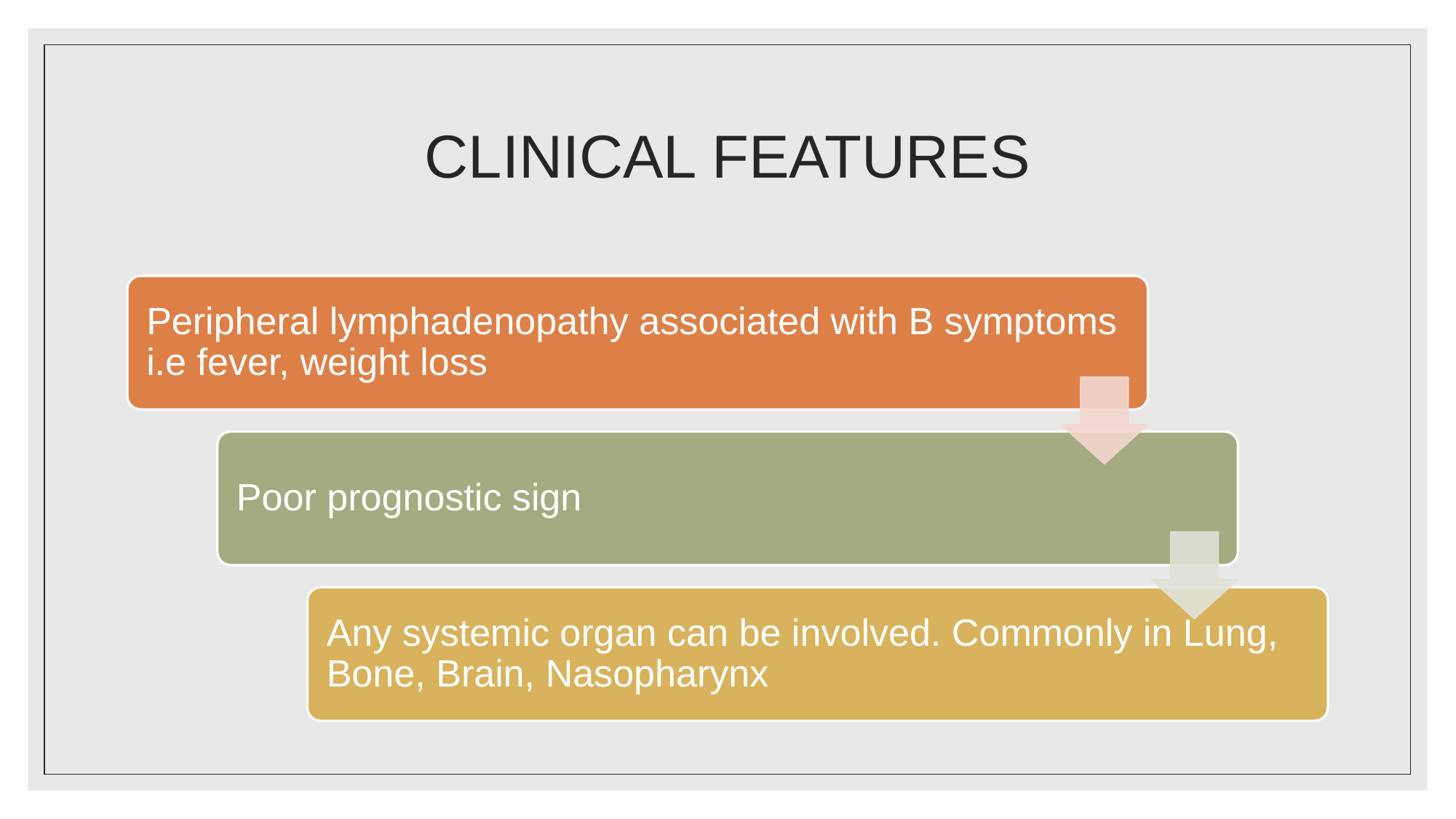

# CLINICAL FEATURES
Peripheral lymphadenopathy associated with B symptoms i.e fever, weight loss
Poor prognostic sign
Any systemic organ can be involved. Commonly in Lung, Bone, Brain, Nasopharynx